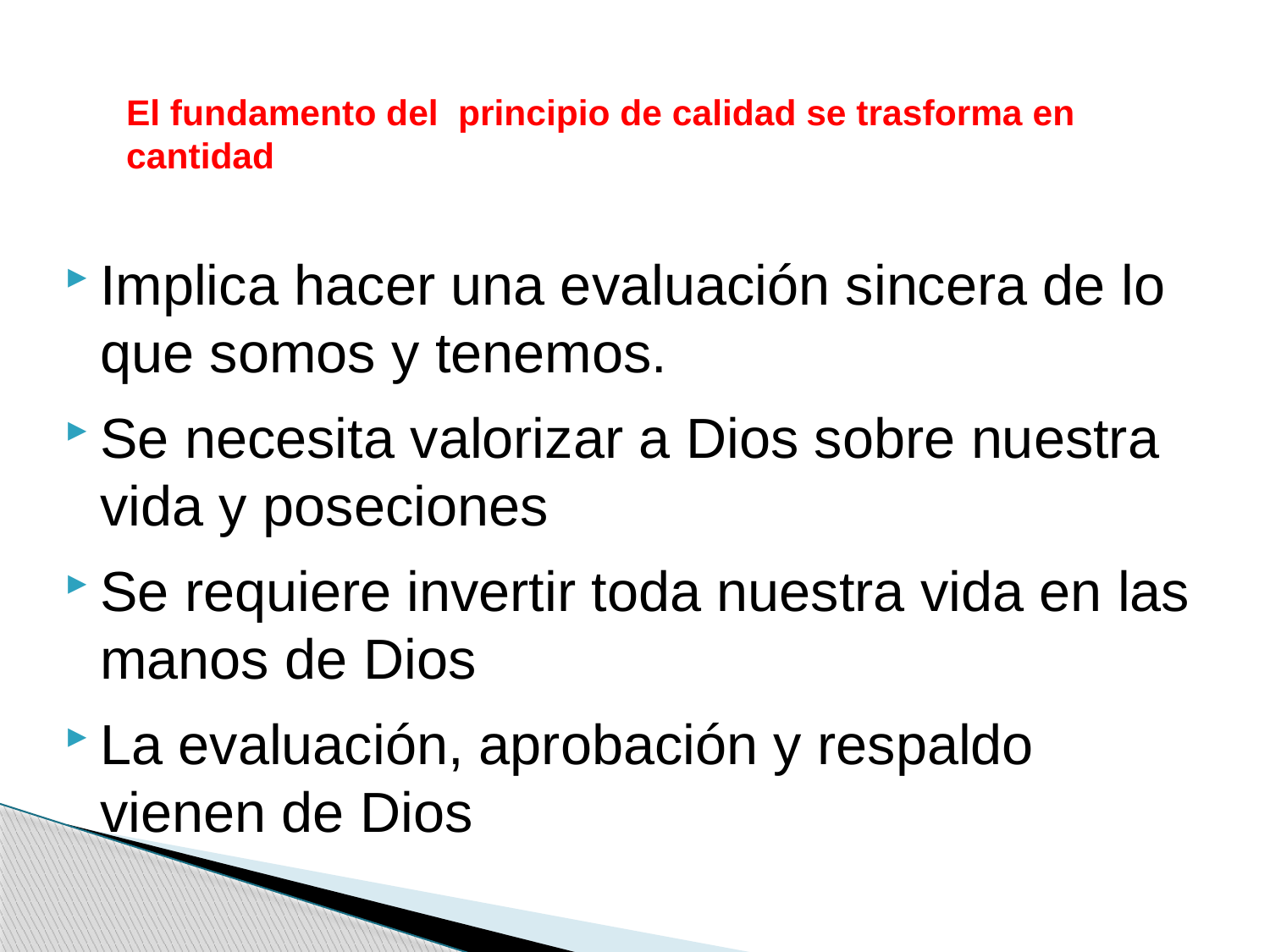

# El fundamento del  principio de calidad se trasforma en cantidad
Implica hacer una evaluación sincera de lo que somos y tenemos.
Se necesita valorizar a Dios sobre nuestra vida y poseciones
Se requiere invertir toda nuestra vida en las manos de Dios
La evaluación, aprobación y respaldo vienen de Dios